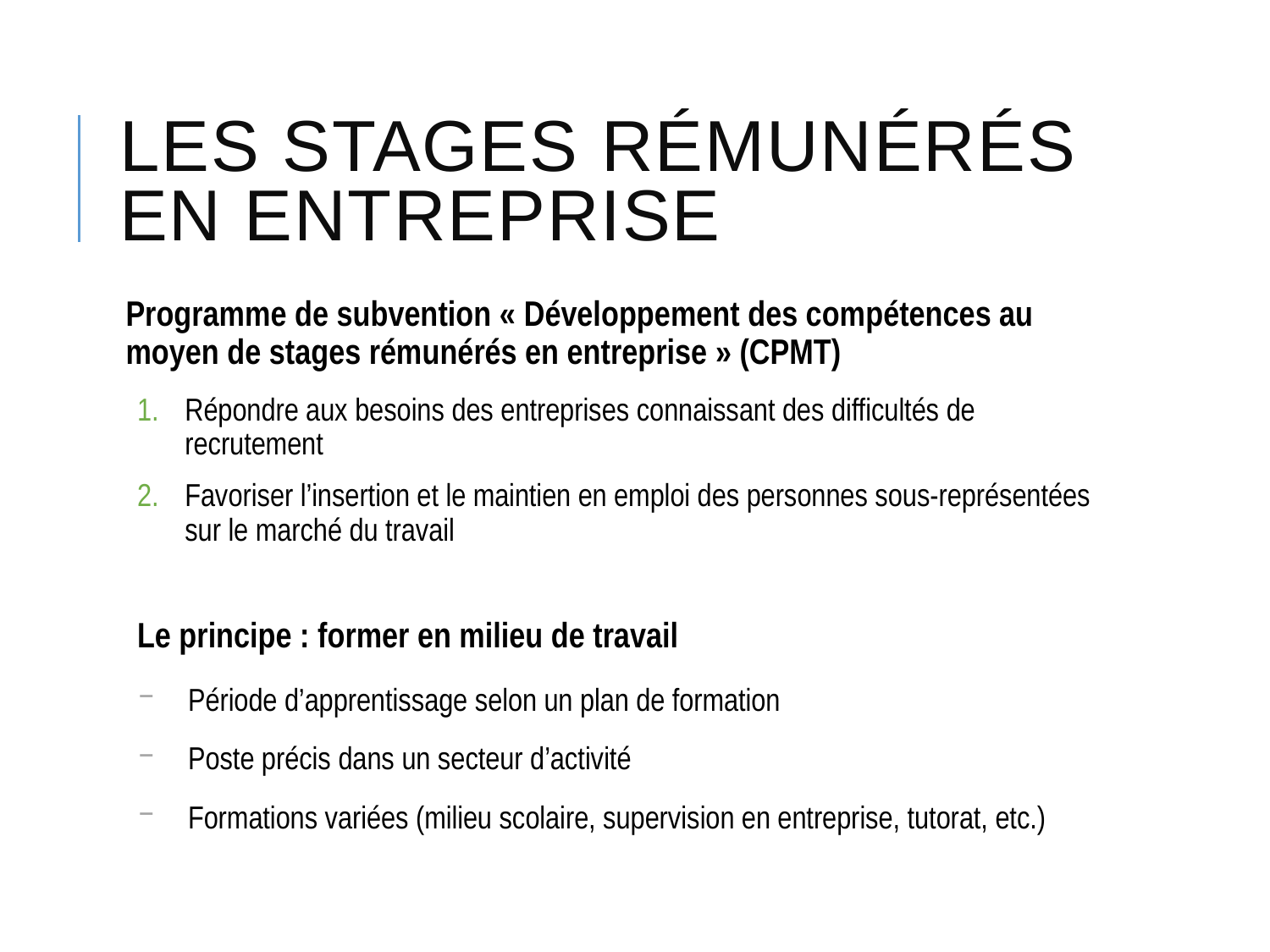

# Les stages rémunérés en entreprise
Programme de subvention « Développement des compétences au moyen de stages rémunérés en entreprise » (CPMT)
Répondre aux besoins des entreprises connaissant des difficultés de recrutement
Favoriser l’insertion et le maintien en emploi des personnes sous-représentées sur le marché du travail

Le principe : former en milieu de travail
Période d’apprentissage selon un plan de formation
Poste précis dans un secteur d’activité
Formations variées (milieu scolaire, supervision en entreprise, tutorat, etc.)